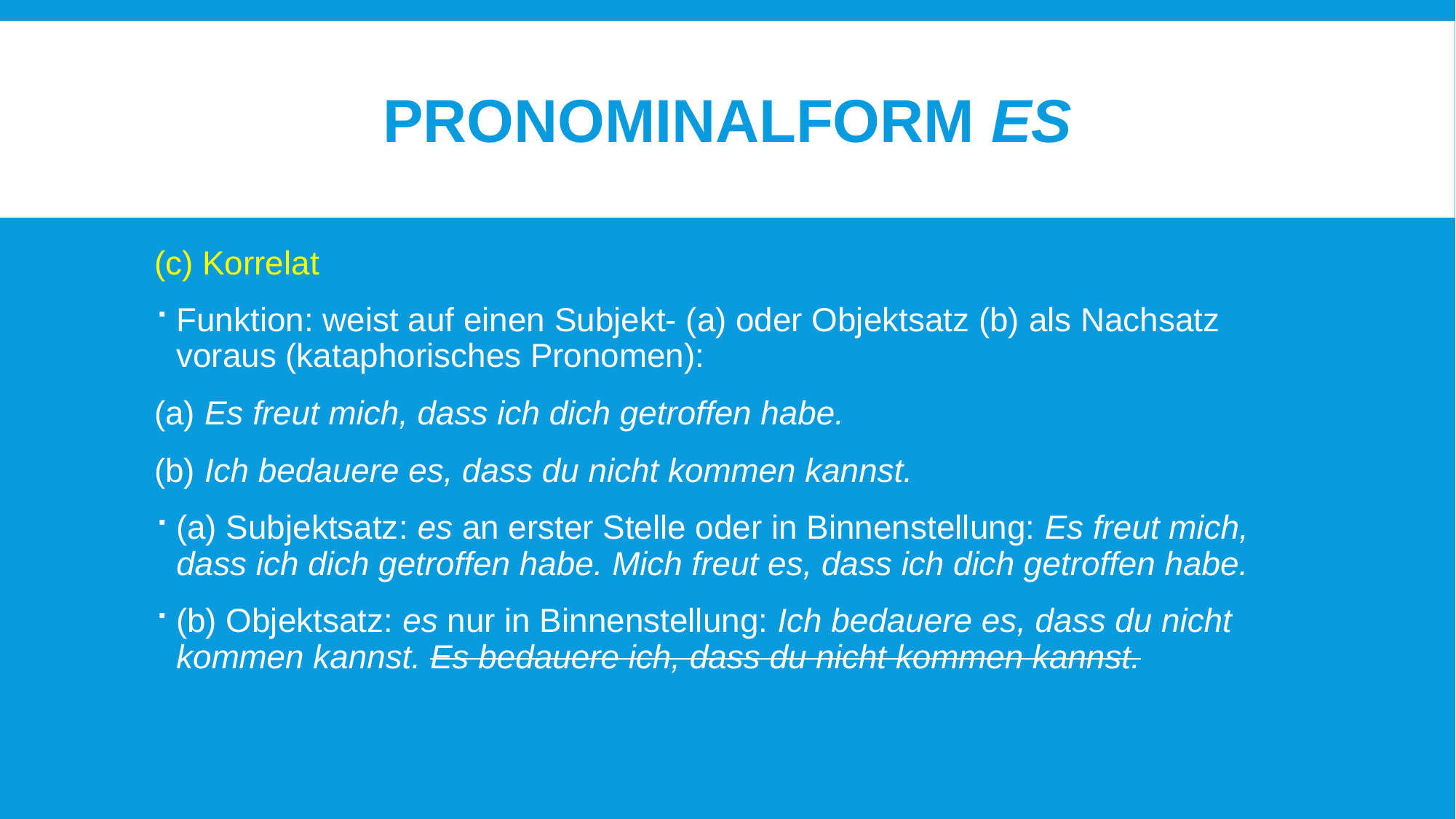

# Pronominalform es
(c) Korrelat
Funktion: weist auf einen Subjekt- (a) oder Objektsatz (b) als Nachsatz voraus (kataphorisches Pronomen):
(a) Es freut mich, dass ich dich getroffen habe.
(b) Ich bedauere es, dass du nicht kommen kannst.
(a) Subjektsatz: es an erster Stelle oder in Binnenstellung: Es freut mich, dass ich dich getroffen habe. Mich freut es, dass ich dich getroffen habe.
(b) Objektsatz: es nur in Binnenstellung: Ich bedauere es, dass du nicht kommen kannst. Es bedauere ich, dass du nicht kommen kannst.